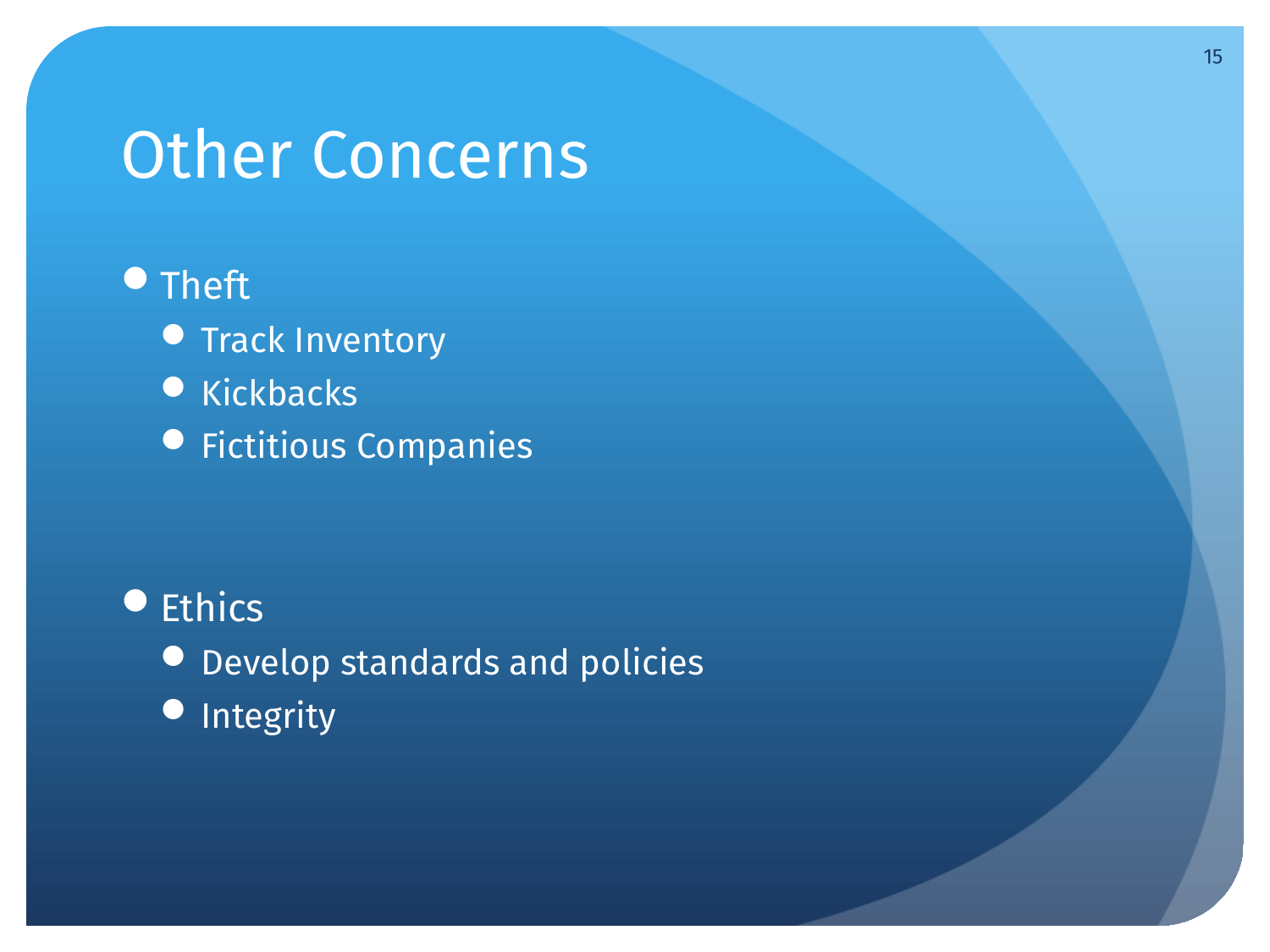

15
# Other Concerns
Theft
Track Inventory
Kickbacks
Fictitious Companies

Ethics
Develop standards and policies
Integrity